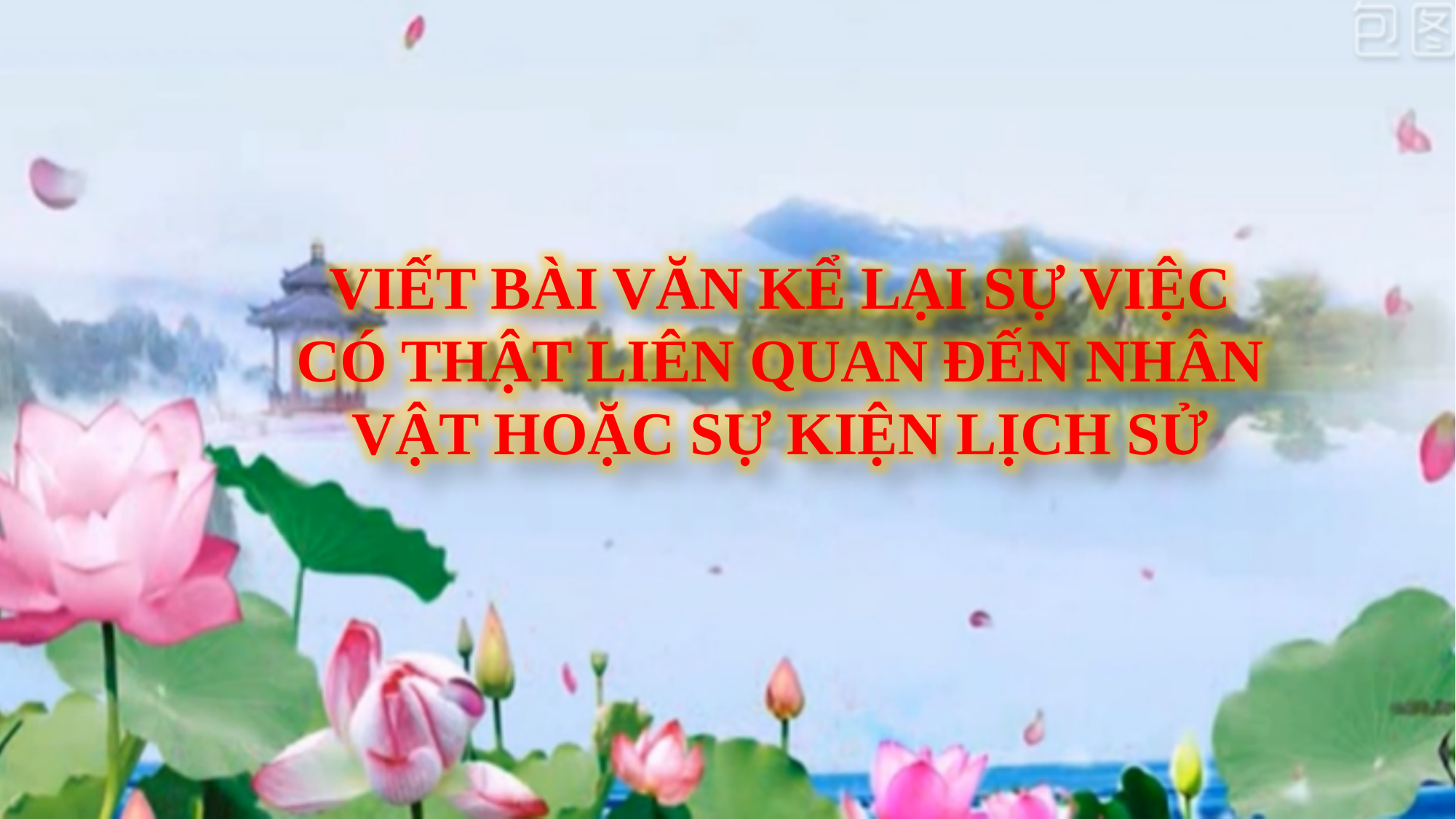

VIẾT BÀI VĂN KỂ LẠI SỰ VIỆC CÓ THẬT LIÊN QUAN ĐẾN NHÂN VẬT HOẶC SỰ KIỆN LỊCH SỬ